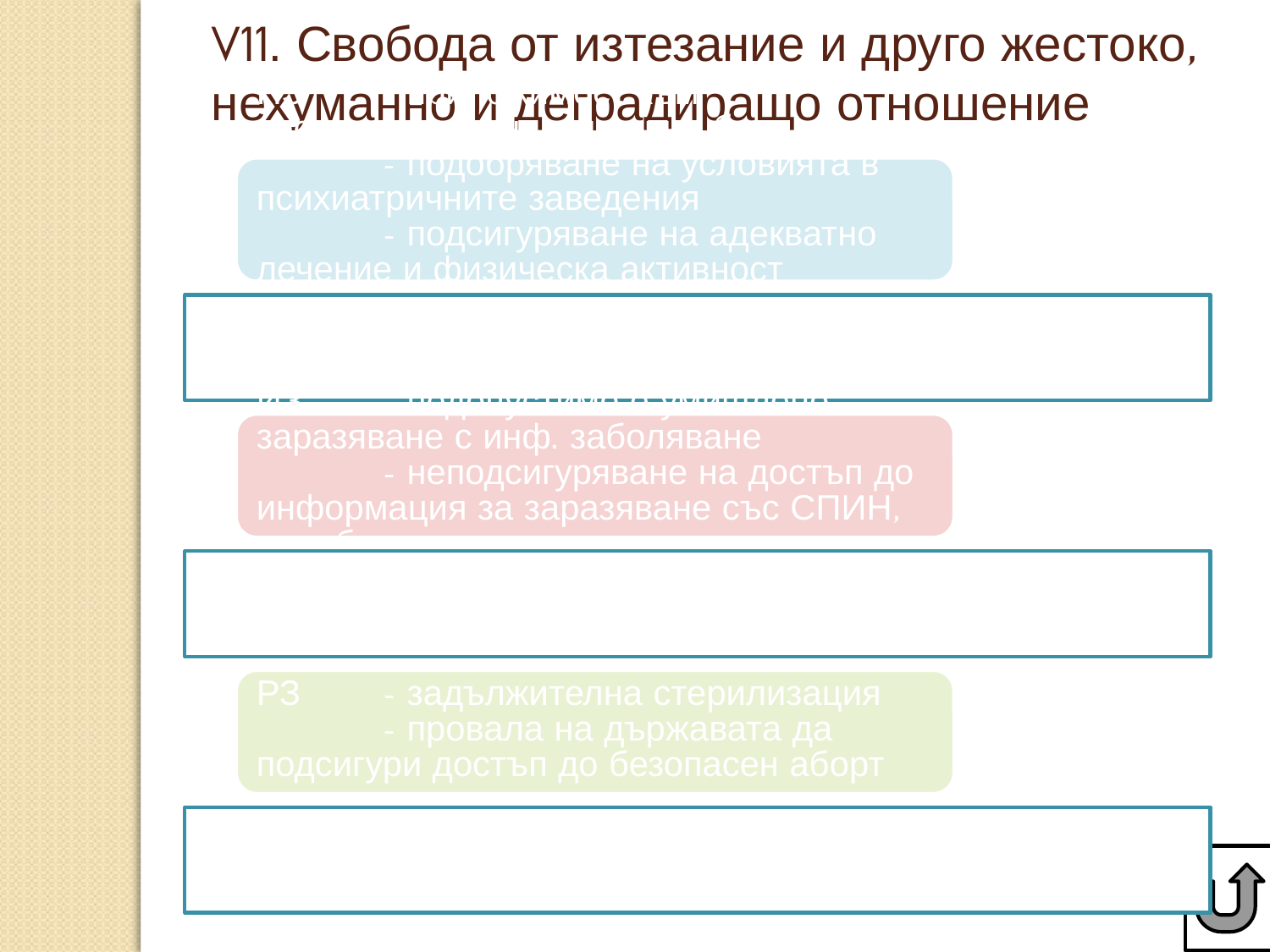

V11. Свобода от изтезание и друго жестоко, нехуманно и деградиращо отношение
	- подобряване на условията в психиатричните заведения
	- подсигуряване на адекватно лечение и физическа активност
	- да не се лишават от адекватно хранене
ИЗ	- недопустимо е умишлено заразяване с инф. заболяване
	- неподсигуряване на достъп до информация за заразяване със СПИН, недоброволното тестване
РЗ	- задължителна стерилизация
	- провала на държавата да подсигури достъп до безопасен аборт